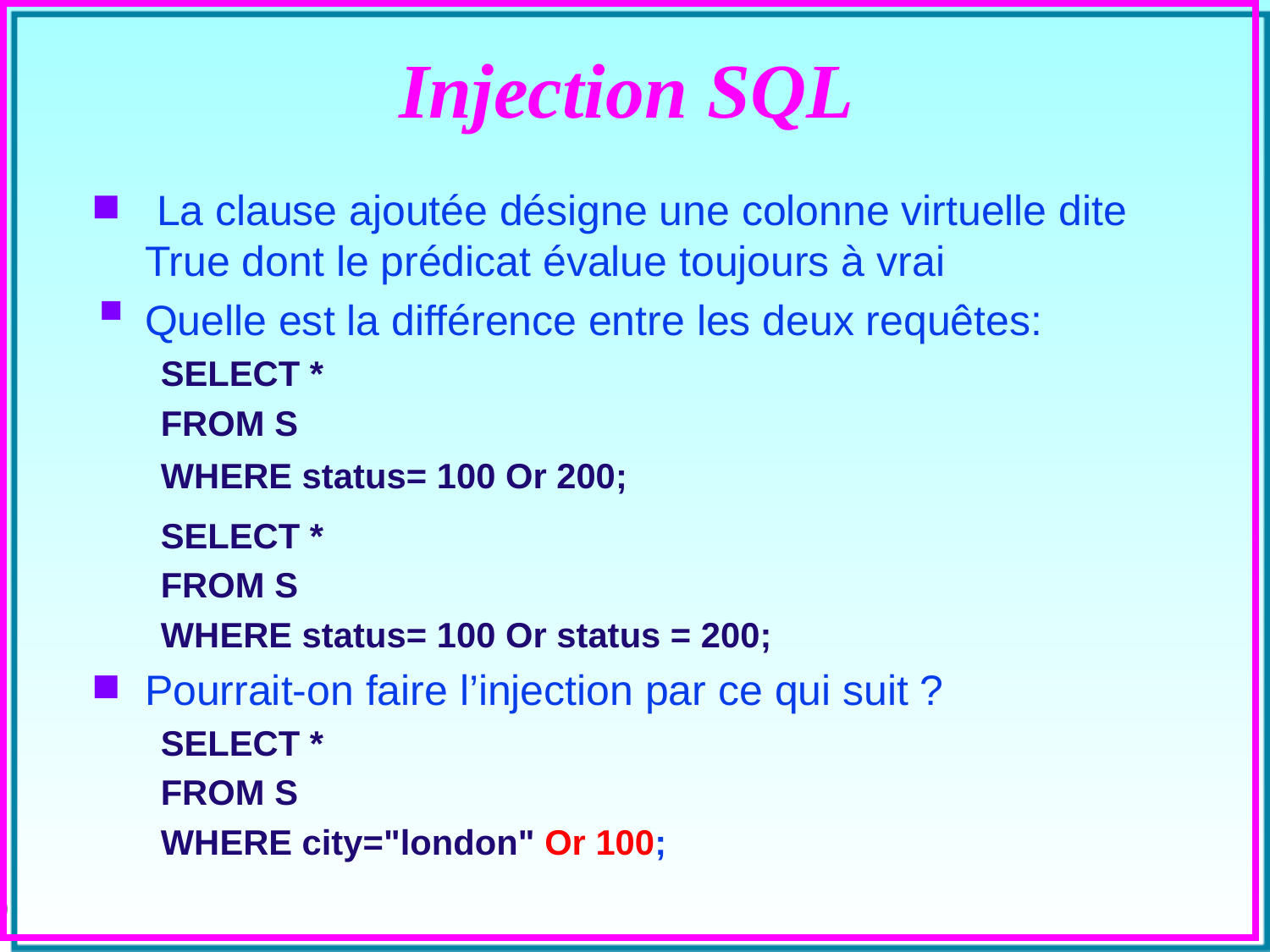

# Injection SQL
 La clause ajoutée désigne une colonne virtuelle dite True dont le prédicat évalue toujours à vrai
Quelle est la différence entre les deux requêtes:
SELECT *
FROM S
WHERE status= 100 Or 200;
SELECT *
FROM S
WHERE status= 100 Or status = 200;
Pourrait-on faire l’injection par ce qui suit ?
SELECT *
FROM S
WHERE city="london" Or 100;